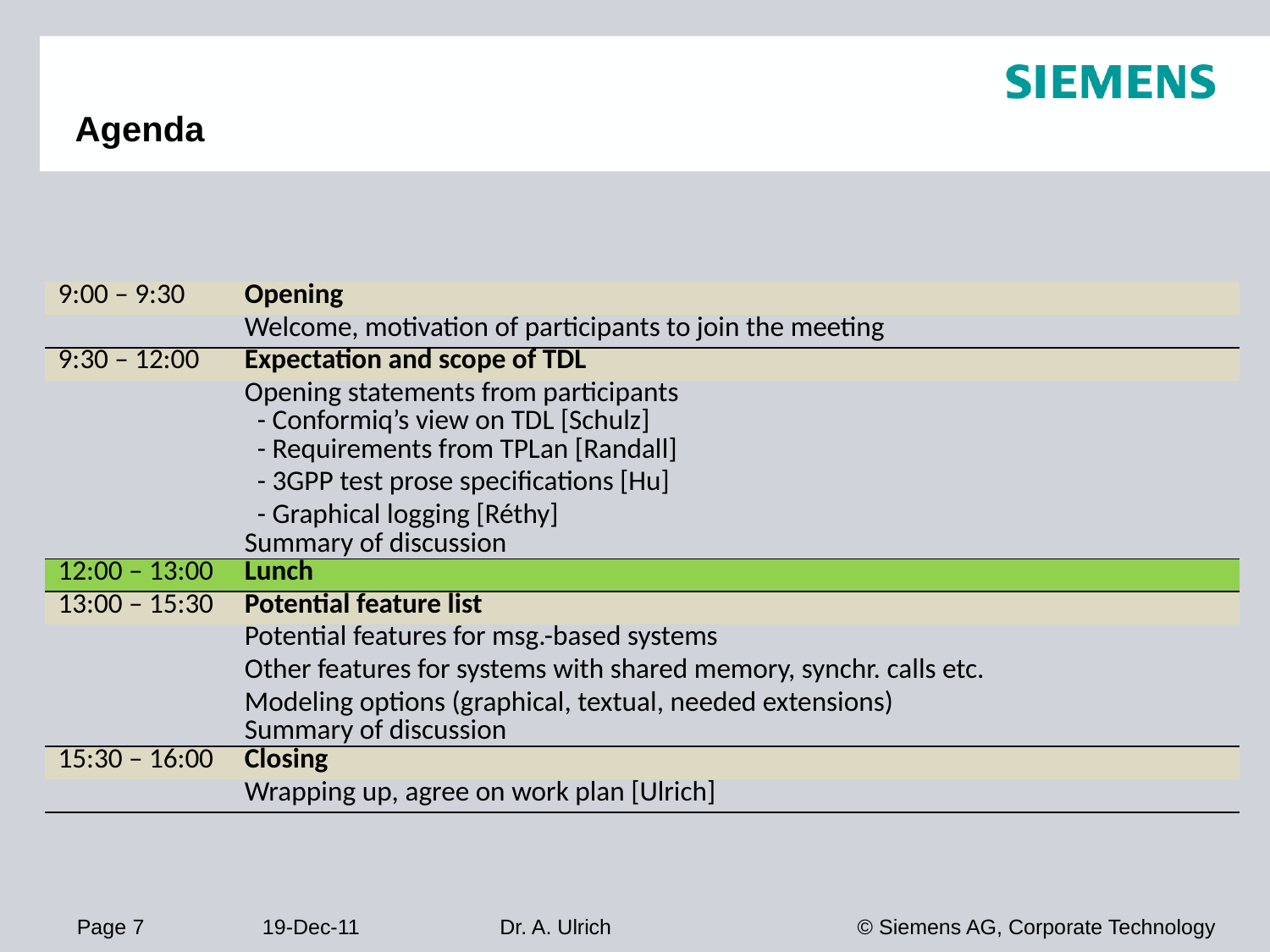

# Agenda
| 9:00 – 9:30 | Opening |
| --- | --- |
|  | Welcome, motivation of participants to join the meeting |
| 9:30 – 12:00 | Expectation and scope of TDL |
|  | Opening statements from participants - Conformiq’s view on TDL [Schulz] |
|  | - Requirements from TPLan [Randall] |
|  | - 3GPP test prose specifications [Hu] |
|  | - Graphical logging [Réthy] Summary of discussion |
| 12:00 – 13:00 | Lunch |
| 13:00 – 15:30 | Potential feature list |
|  | Potential features for msg.-based systems |
|  | Other features for systems with shared memory, synchr. calls etc. |
|  | Modeling options (graphical, textual, needed extensions) Summary of discussion |
| 15:30 – 16:00 | Closing |
|  | Wrapping up, agree on work plan [Ulrich] |